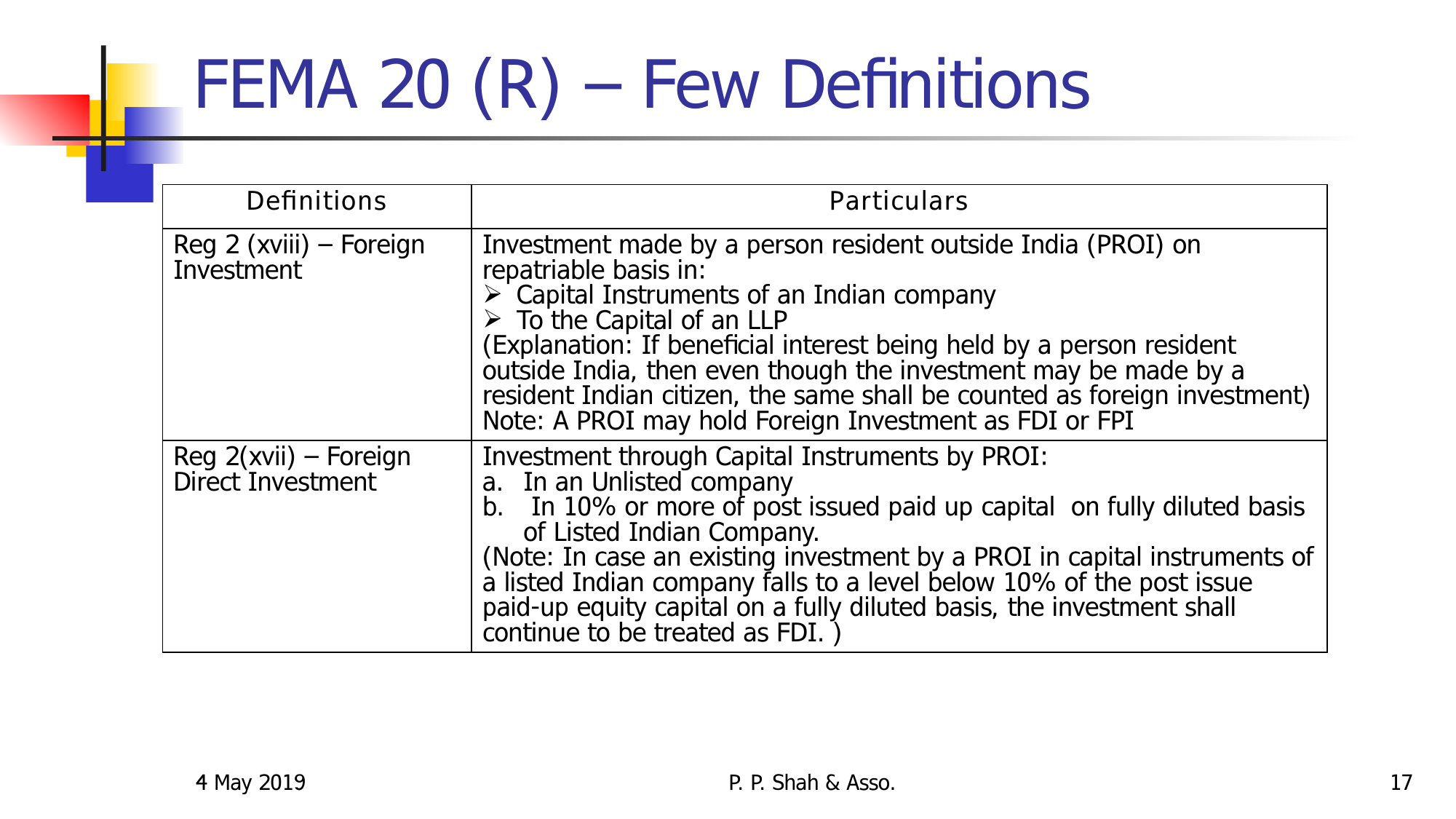

# FEMA 20 (R) – Few Definitions
| Definitions | Particulars |
| --- | --- |
| Reg 2 (xviii) – Foreign Investment | Investment made by a person resident outside India (PROI) on repatriable basis in: Capital Instruments of an Indian company To the Capital of an LLP (Explanation: If beneficial interest being held by a person resident outside India, then even though the investment may be made by a resident Indian citizen, the same shall be counted as foreign investment) Note: A PROI may hold Foreign Investment as FDI or FPI |
| Reg 2(xvii) – Foreign Direct Investment | Investment through Capital Instruments by PROI: In an Unlisted company In 10% or more of post issued paid up capital on fully diluted basis of Listed Indian Company. (Note: In case an existing investment by a PROI in capital instruments of a listed Indian company falls to a level below 10% of the post issue paid-up equity capital on a fully diluted basis, the investment shall continue to be treated as FDI. ) |
4 May 2019
P. P. Shah & Asso.
17